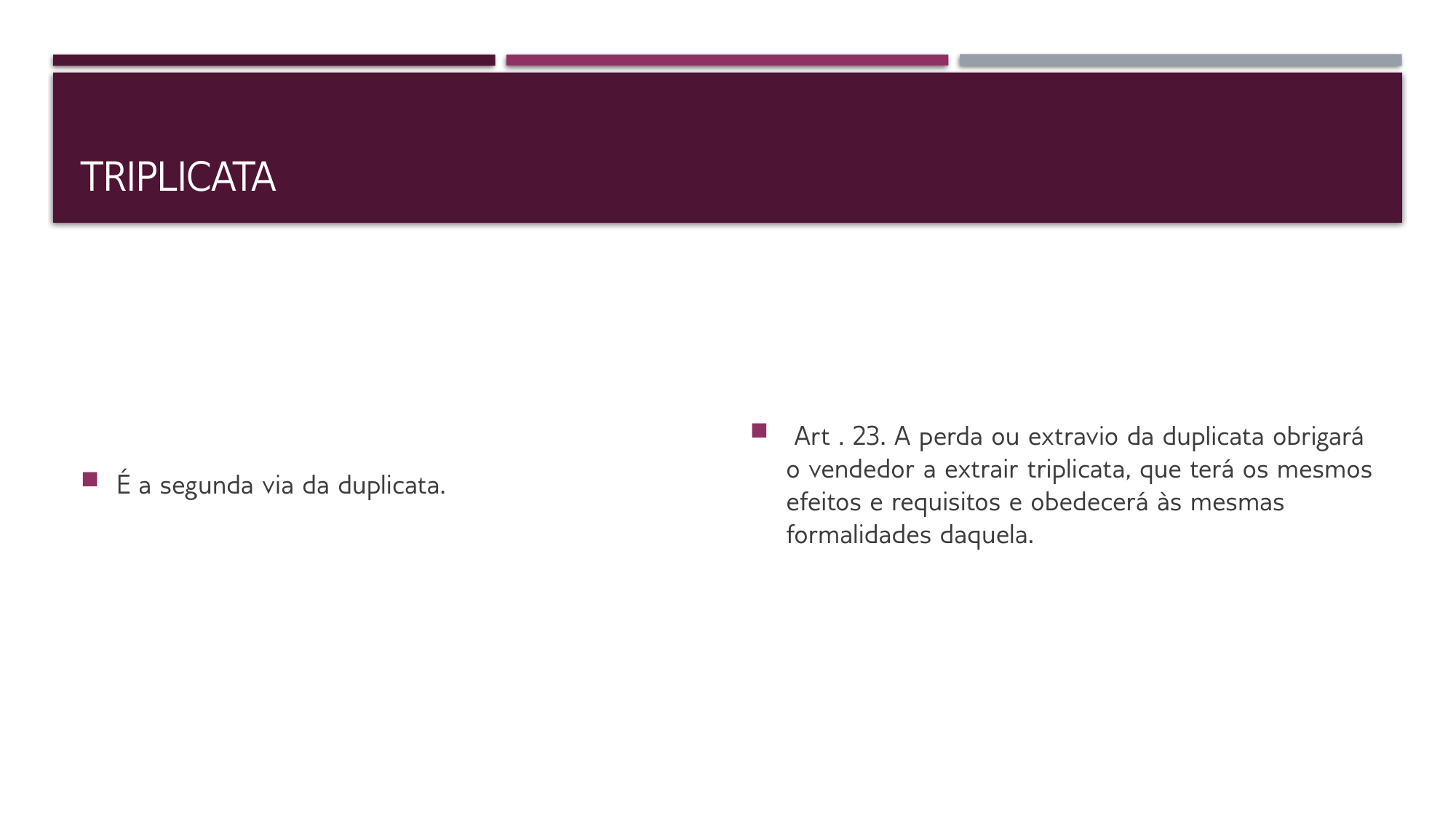

# TRIPLICATA
É a segunda via da duplicata.
 Art . 23. A perda ou extravio da duplicata obrigará o vendedor a extrair triplicata, que terá os mesmos efeitos e requisitos e obedecerá às mesmas formalidades daquela.